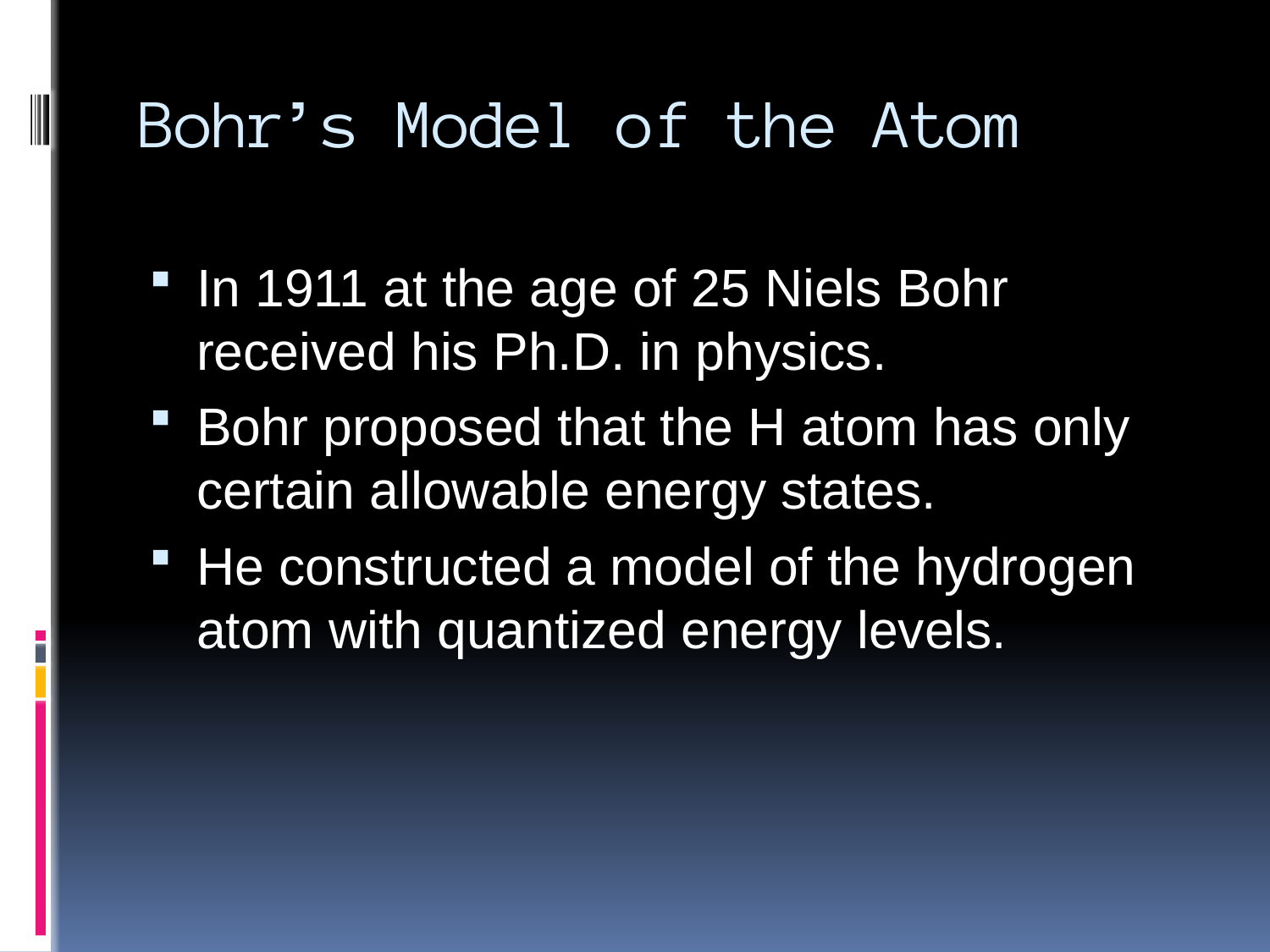

# Bohr’s Model of the Atom
In 1911 at the age of 25 Niels Bohr received his Ph.D. in physics.
Bohr proposed that the H atom has only certain allowable energy states.
He constructed a model of the hydrogen atom with quantized energy levels.